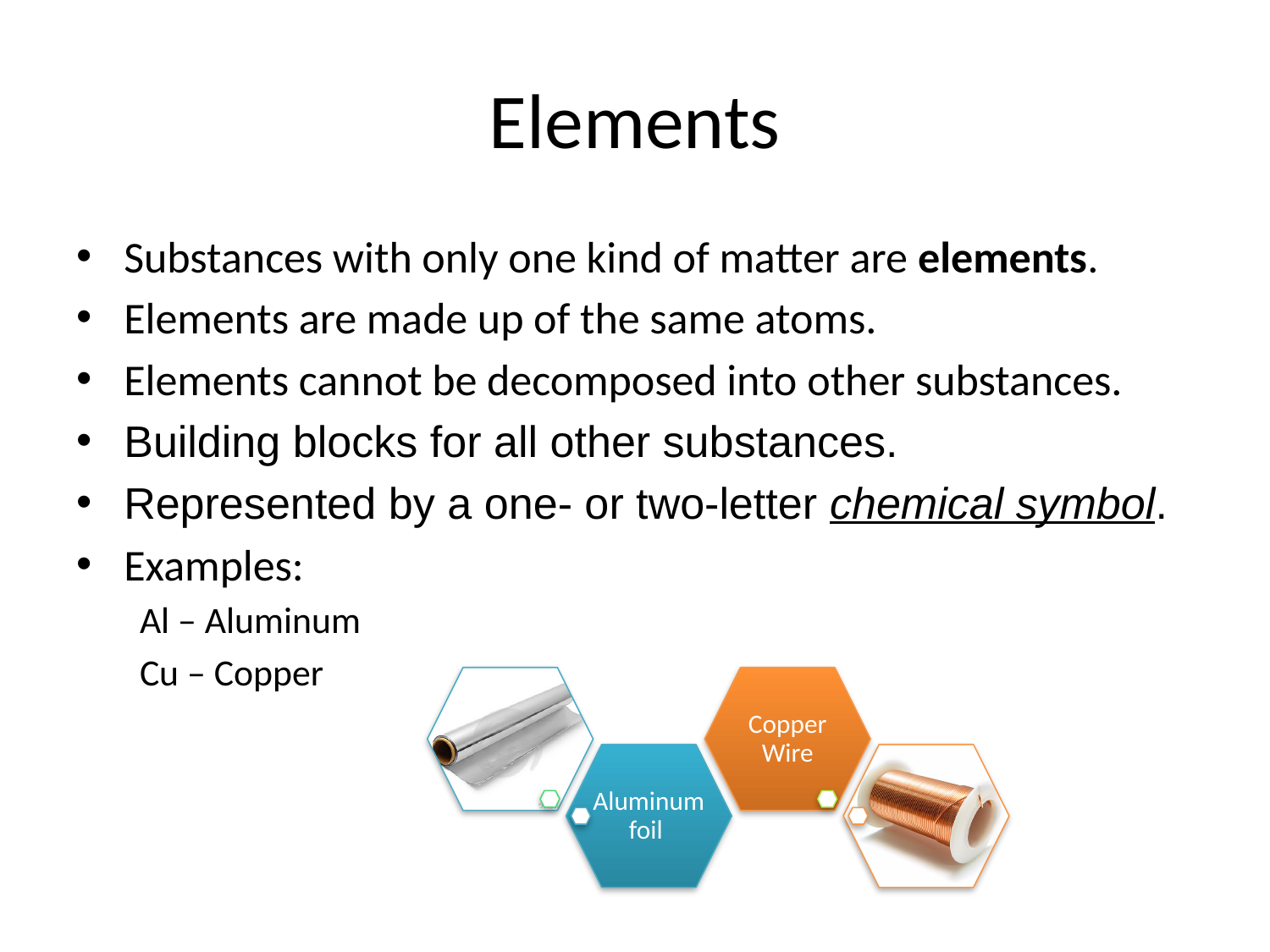

# Elements
Substances with only one kind of matter are elements.
Elements are made up of the same atoms.
Elements cannot be decomposed into other substances.
Building blocks for all other substances.
Represented by a one- or two-letter chemical symbol.
Examples:
Al – Aluminum
Cu – Copper

Aluminum foil
Copper Wire